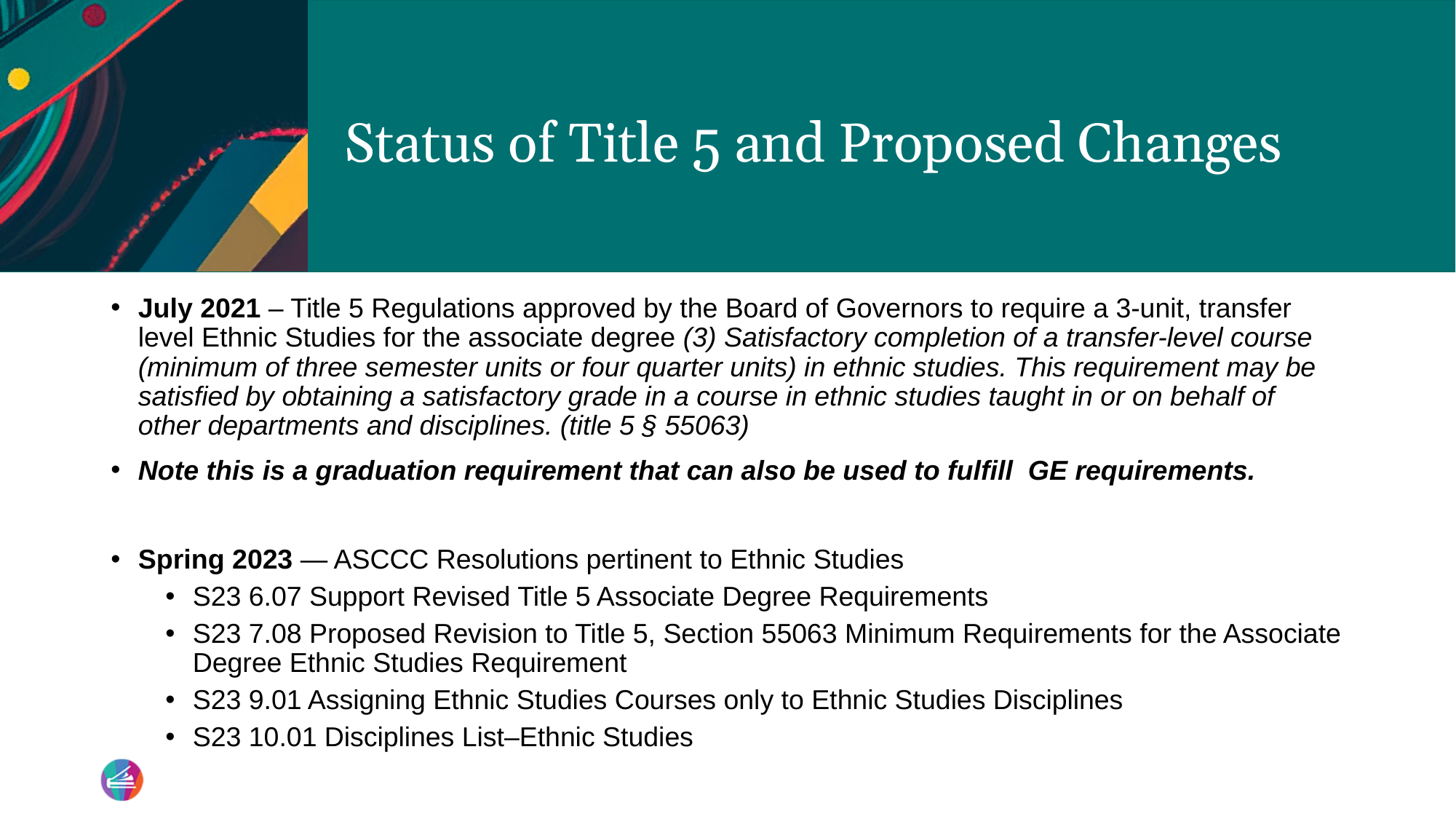

# Status of Title 5 and Proposed Changes
July 2021 – Title 5 Regulations approved by the Board of Governors to require a 3-unit, transfer level Ethnic Studies for the associate degree (3) Satisfactory completion of a transfer-level course (minimum of three semester units or four quarter units) in ethnic studies. This requirement may be satisfied by obtaining a satisfactory grade in a course in ethnic studies taught in or on behalf of other departments and disciplines. (title 5 § 55063)
Note this is a graduation requirement that can also be used to fulfill  GE requirements.

Spring 2023 — ASCCC Resolutions pertinent to Ethnic Studies
S23 6.07 Support Revised Title 5 Associate Degree Requirements
S23 7.08 Proposed Revision to Title 5, Section 55063 Minimum Requirements for the Associate Degree Ethnic Studies Requirement
S23 9.01 Assigning Ethnic Studies Courses only to Ethnic Studies Disciplines
S23 10.01 Disciplines List–Ethnic Studies